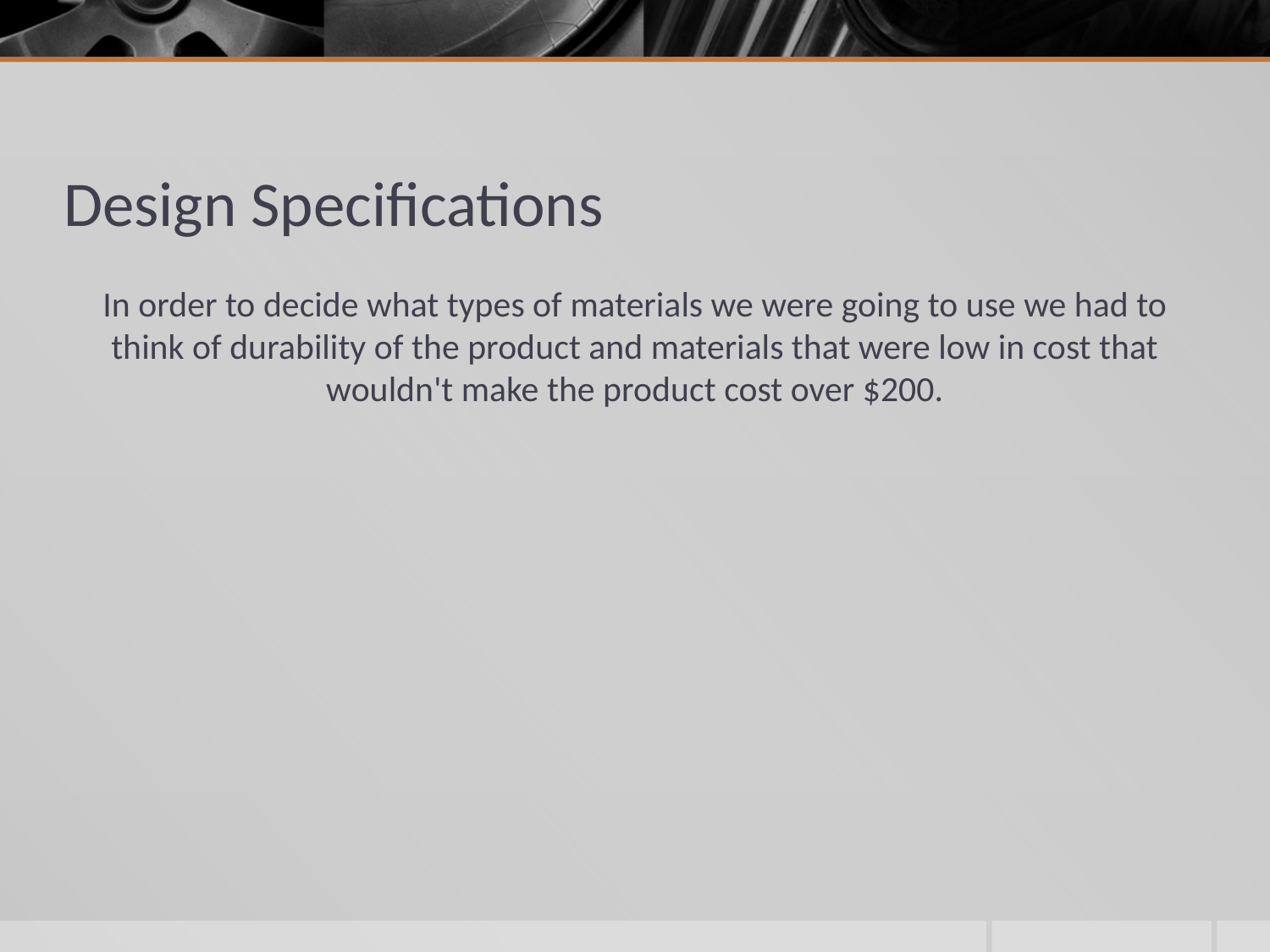

# Design Specifications
In order to decide what types of materials we were going to use we had to think of durability of the product and materials that were low in cost that wouldn't make the product cost over $200.